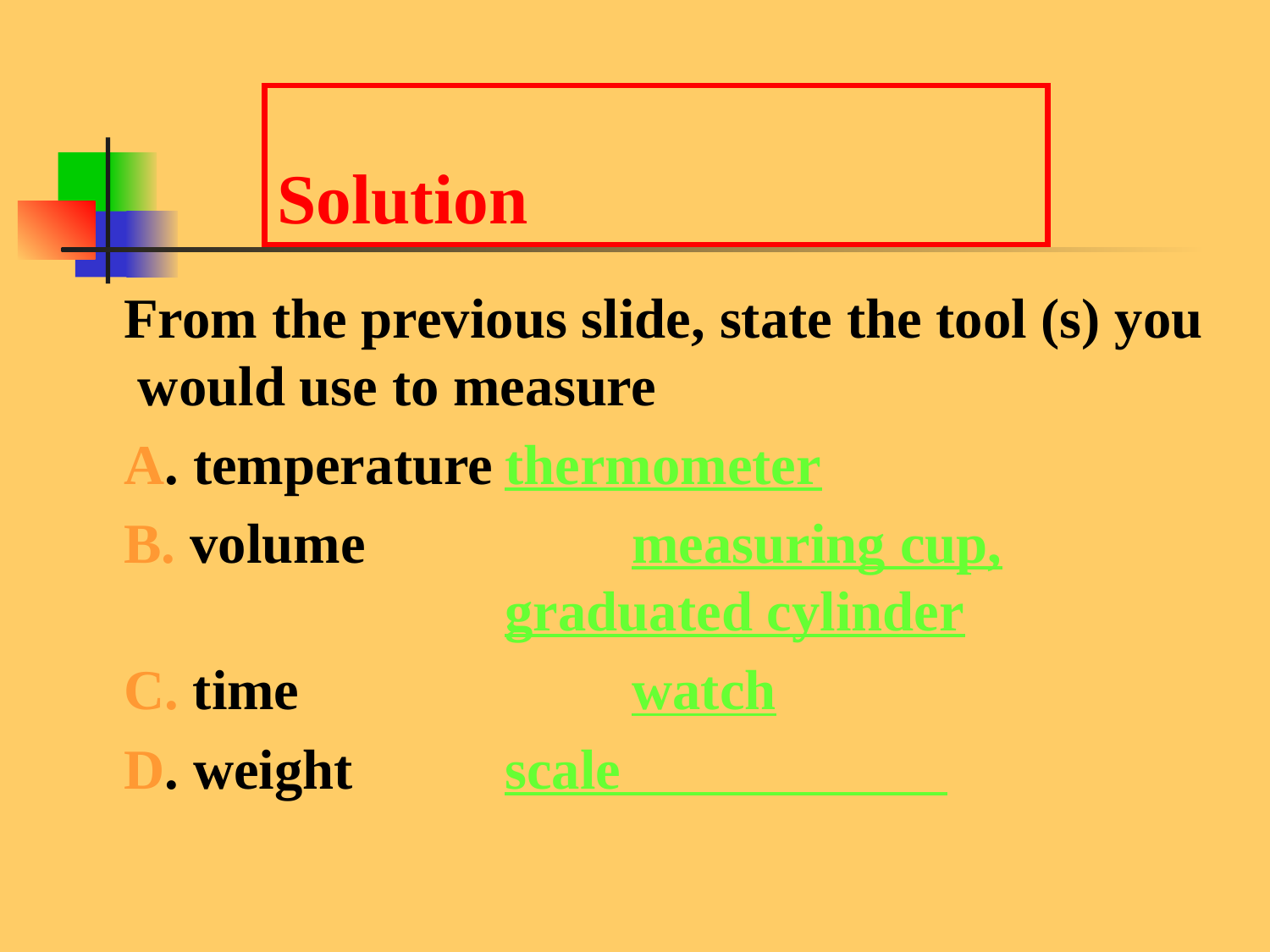

# Solution
	From the previous slide, state the tool (s) you  would use to measure
	A. temperature	thermometer
	B. volume 		measuring cup,					graduated cylinder
	C. time			watch
	D. weight		scale